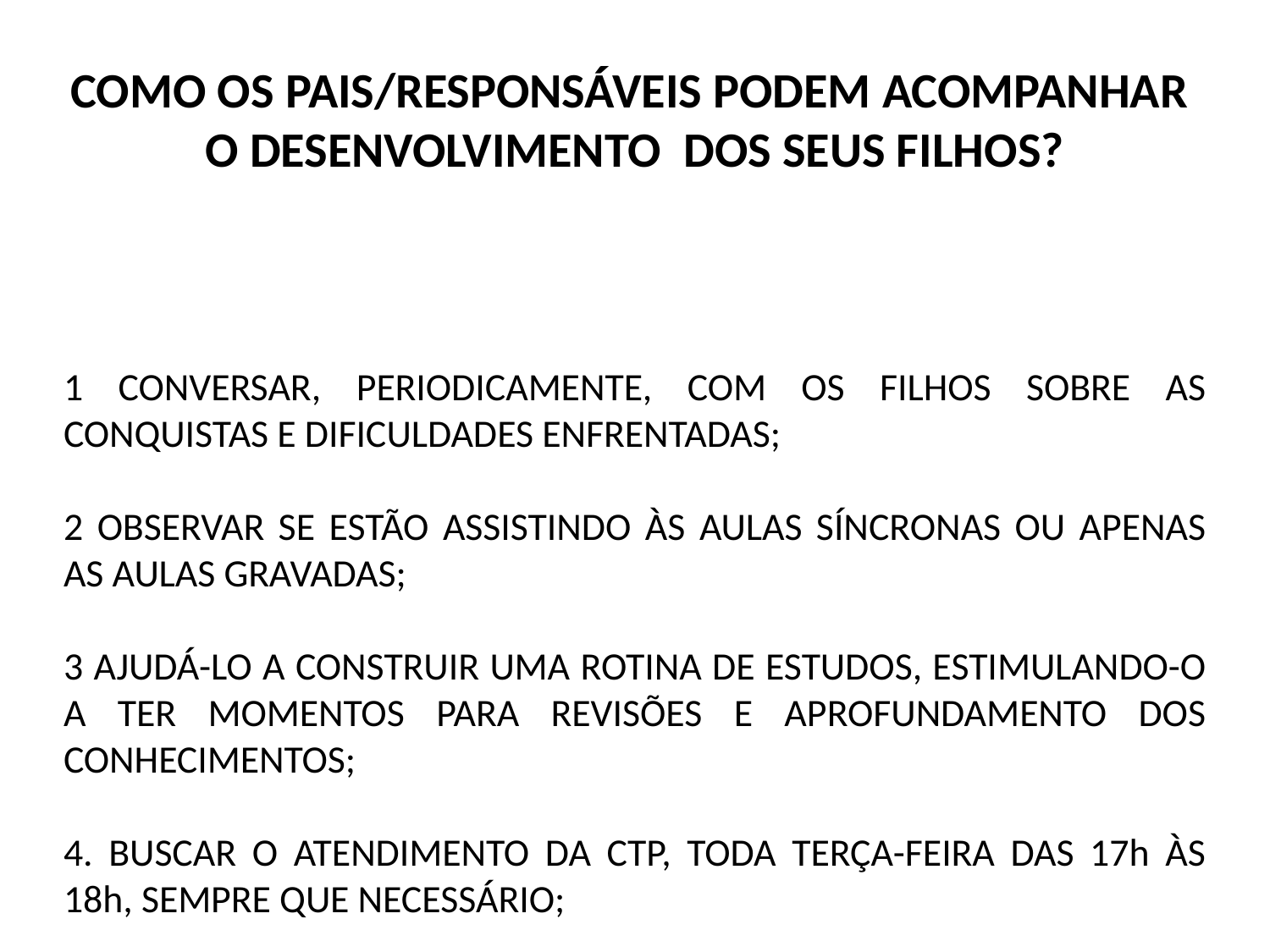

# COMO OS PAIS/RESPONSÁVEIS PODEM ACOMPANHAR  O DESENVOLVIMENTO  DOS SEUS FILHOS?

1 CONVERSAR, PERIODICAMENTE, COM OS FILHOS SOBRE AS CONQUISTAS E DIFICULDADES ENFRENTADAS;

2 OBSERVAR SE ESTÃO ASSISTINDO ÀS AULAS SÍNCRONAS OU APENAS AS AULAS GRAVADAS;

3 AJUDÁ-LO A CONSTRUIR UMA ROTINA DE ESTUDOS, ESTIMULANDO-O A TER MOMENTOS PARA REVISÕES E APROFUNDAMENTO DOS CONHECIMENTOS;

4. BUSCAR O ATENDIMENTO DA CTP, TODA TERÇA-FEIRA DAS 17h ÀS 18h, SEMPRE QUE NECESSÁRIO;

5. AGENDAR MOMENTOS PARA CONVERSAS COM OS PROFESSORES OU COORDENADOR DO CURSO, SEMPRE QUE CONSIDERAR NECESSÁRIO.